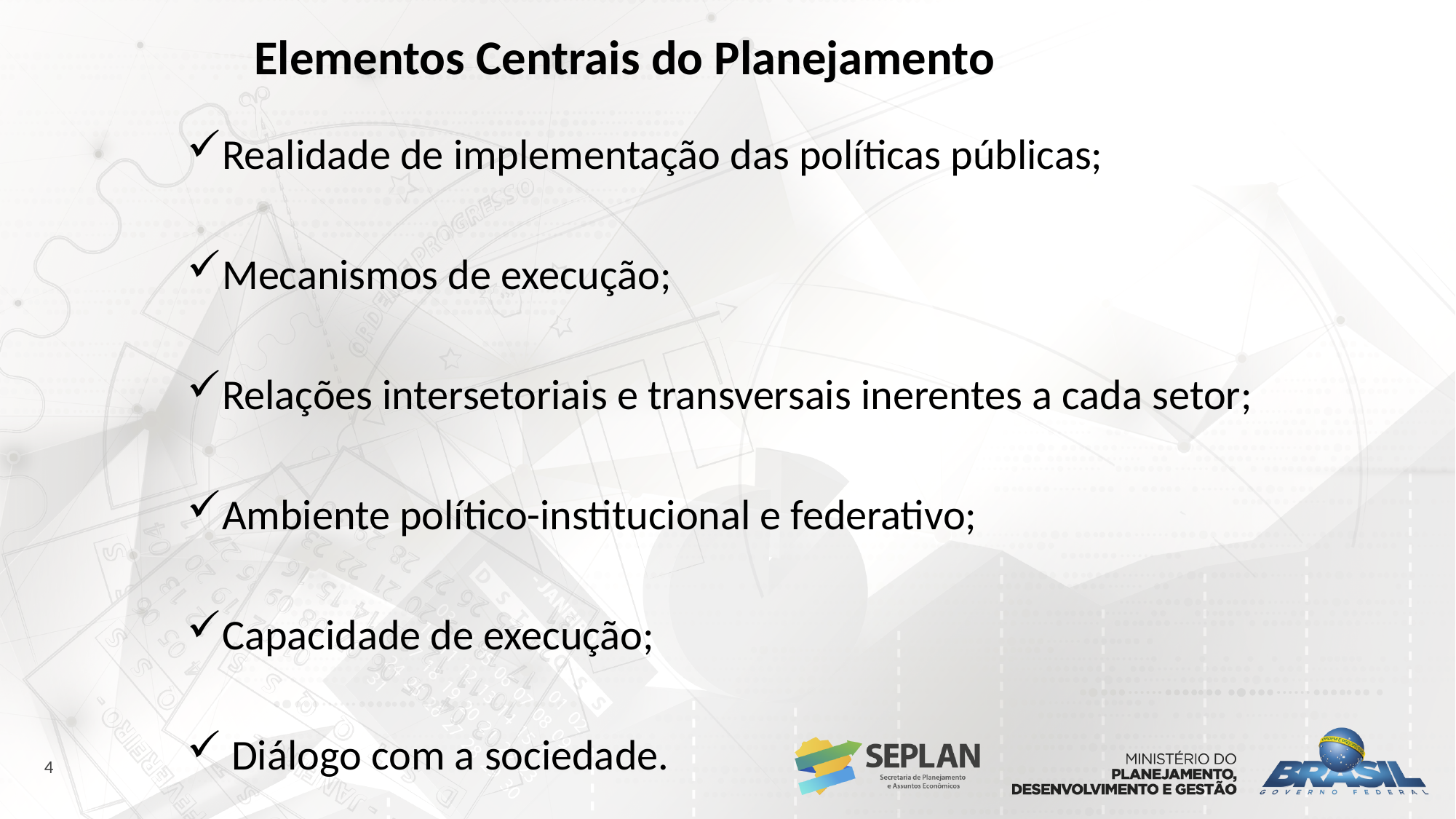

Elementos Centrais do Planejamento
Realidade de implementação das políticas públicas;

Mecanismos de execução;

Relações intersetoriais e transversais inerentes a cada setor;

Ambiente político-institucional e federativo;

Capacidade de execução;

 Diálogo com a sociedade.